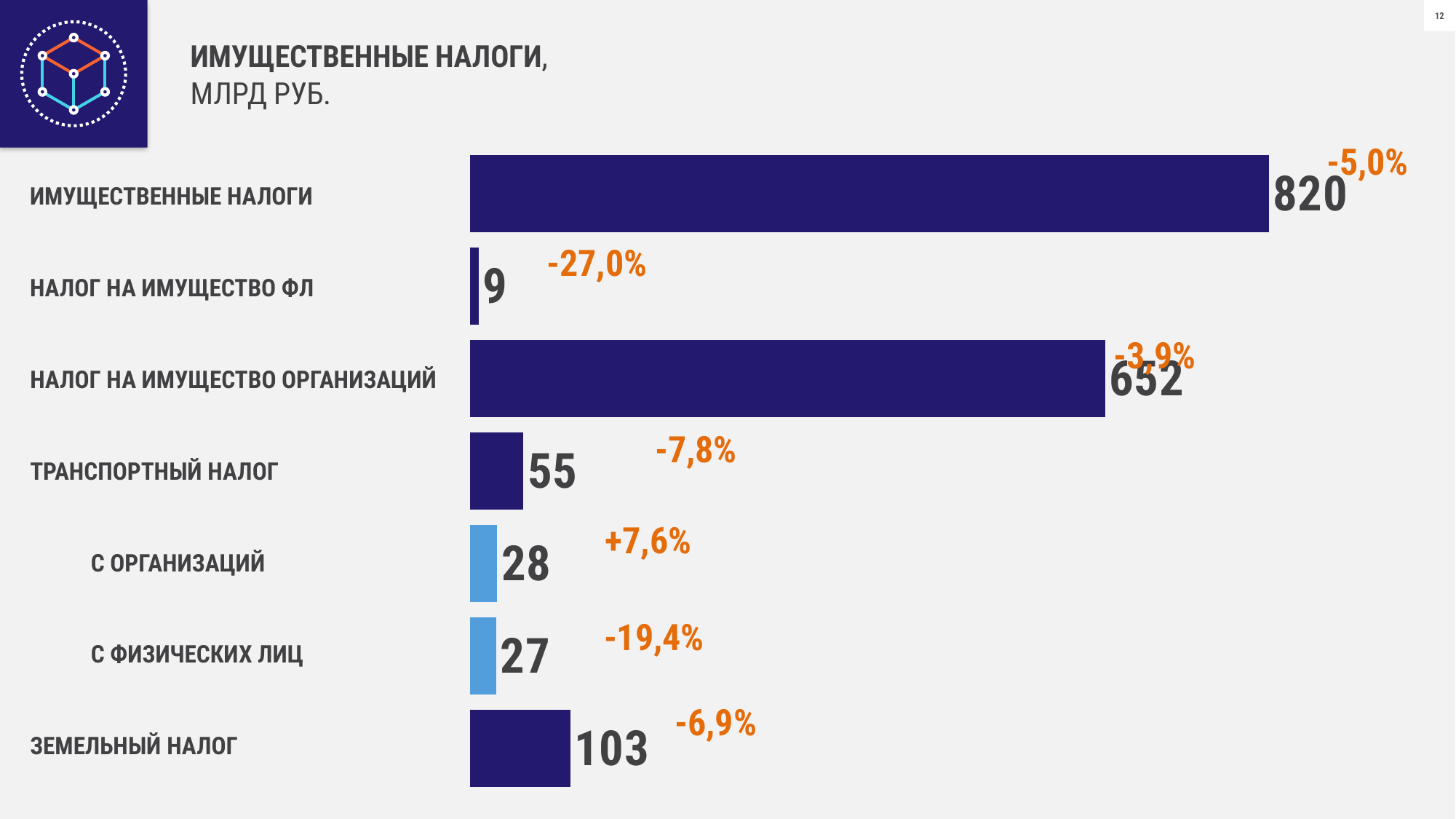

ИМУЩЕСТВЕННЫЕ НАЛОГИ,
МЛРД РУБ.

-5,0%

### Chart

| Category | Ряд 1 |
|---|---|
| Категория 1 | 820.0 |
| Категория 2 | 9.0 |
| Категория 3 | 652.0 |
ИМУЩЕСТВЕННЫЕ НАЛОГИ
-27,0%
НАЛОГ НА ИМУЩЕСТВО ФЛ
-3,9%
НАЛОГ НА ИМУЩЕСТВО ОРГАНИЗАЦИЙ
-7,8%
ТРАНСПОРТНЫЙ НАЛОГ
+7,6%
С ОРГАНИЗАЦИЙ
-19,4%
С ФИЗИЧЕСКИХ ЛИЦ
-6,9%
ЗЕМЕЛЬНЫЙ НАЛОГ